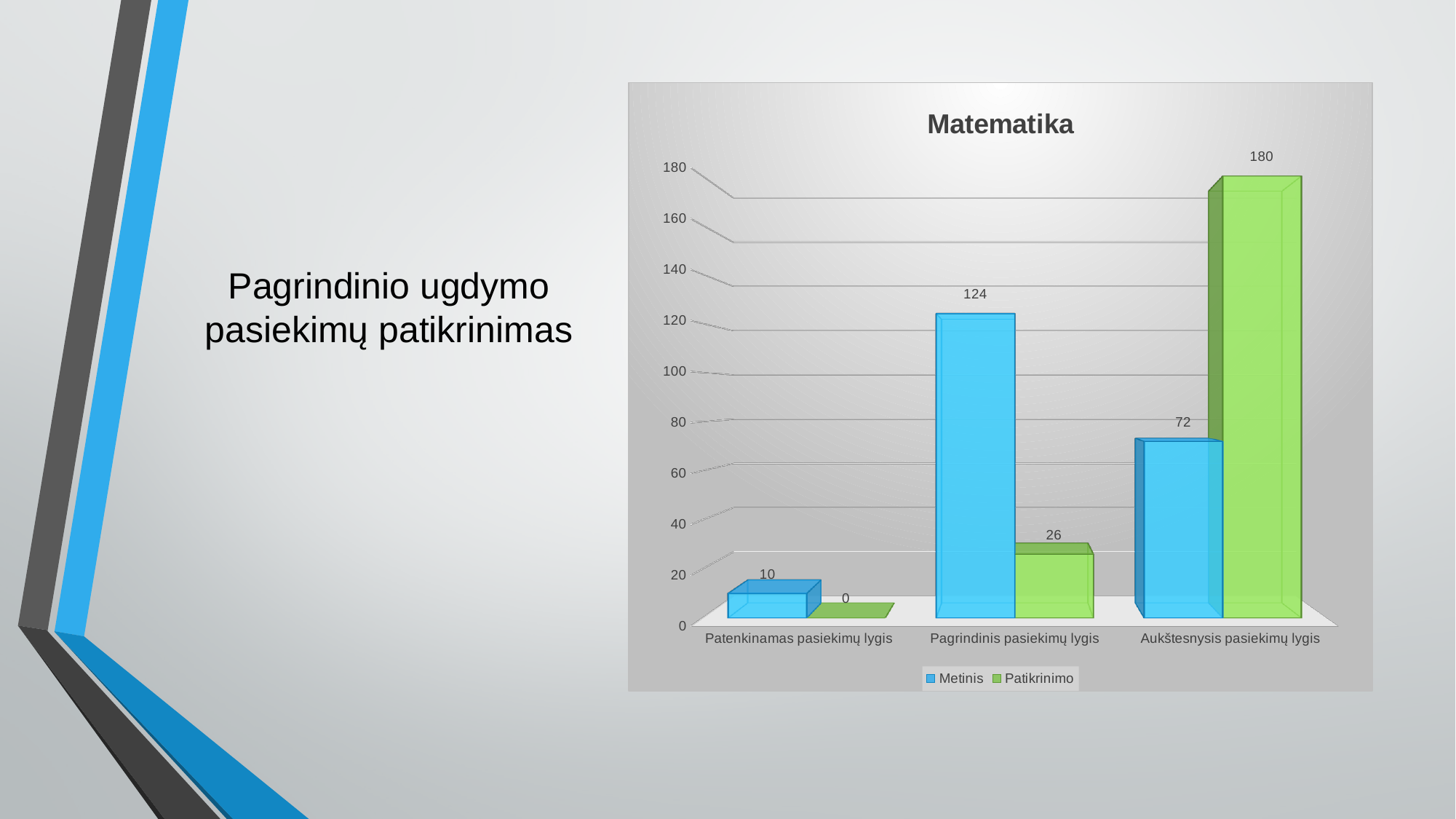

[unsupported chart]

# Pagrindinio ugdymo pasiekimų patikrinimas